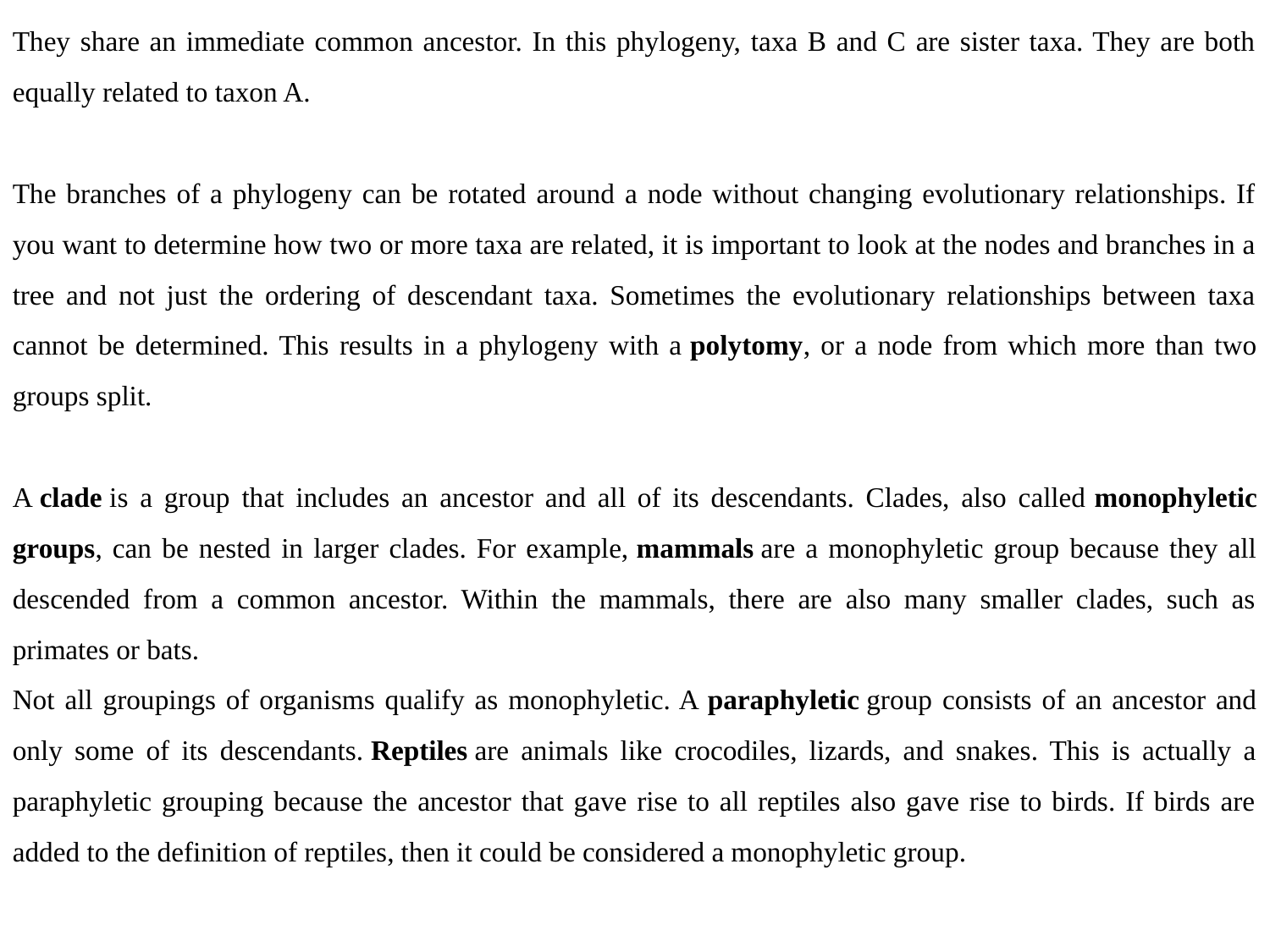

They share an immediate common ancestor. In this phylogeny, taxa B and C are sister taxa. They are both equally related to taxon A.

The branches of a phylogeny can be rotated around a node without changing evolutionary relationships. If you want to determine how two or more taxa are related, it is important to look at the nodes and branches in a tree and not just the ordering of descendant taxa. Sometimes the evolutionary relationships between taxa cannot be determined. This results in a phylogeny with a polytomy, or a node from which more than two groups split.

A clade is a group that includes an ancestor and all of its descendants. Clades, also called monophyletic groups, can be nested in larger clades. For example, mammals are a monophyletic group because they all descended from a common ancestor. Within the mammals, there are also many smaller clades, such as primates or bats.
Not all groupings of organisms qualify as monophyletic. A paraphyletic group consists of an ancestor and only some of its descendants. Reptiles are animals like crocodiles, lizards, and snakes. This is actually a paraphyletic grouping because the ancestor that gave rise to all reptiles also gave rise to birds. If birds are added to the definition of reptiles, then it could be considered a monophyletic group.